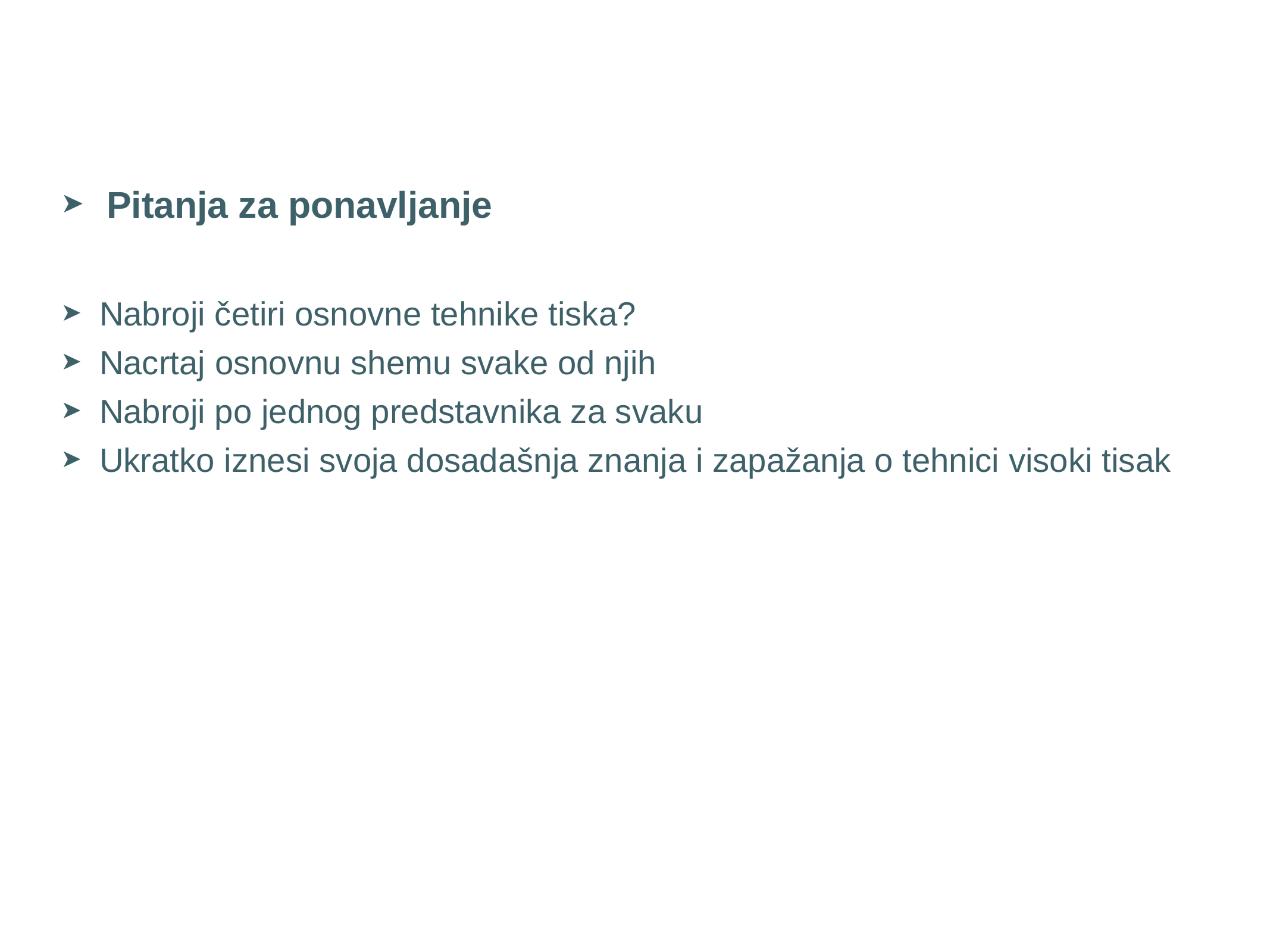

Pitanja za ponavljanje

Nabroji četiri osnovne tehnike tiska?
Nacrtaj osnovnu shemu svake od njih
Nabroji po jednog predstavnika za svaku
Ukratko iznesi svoja dosadašnja znanja i zapažanja o tehnici visoki tisak